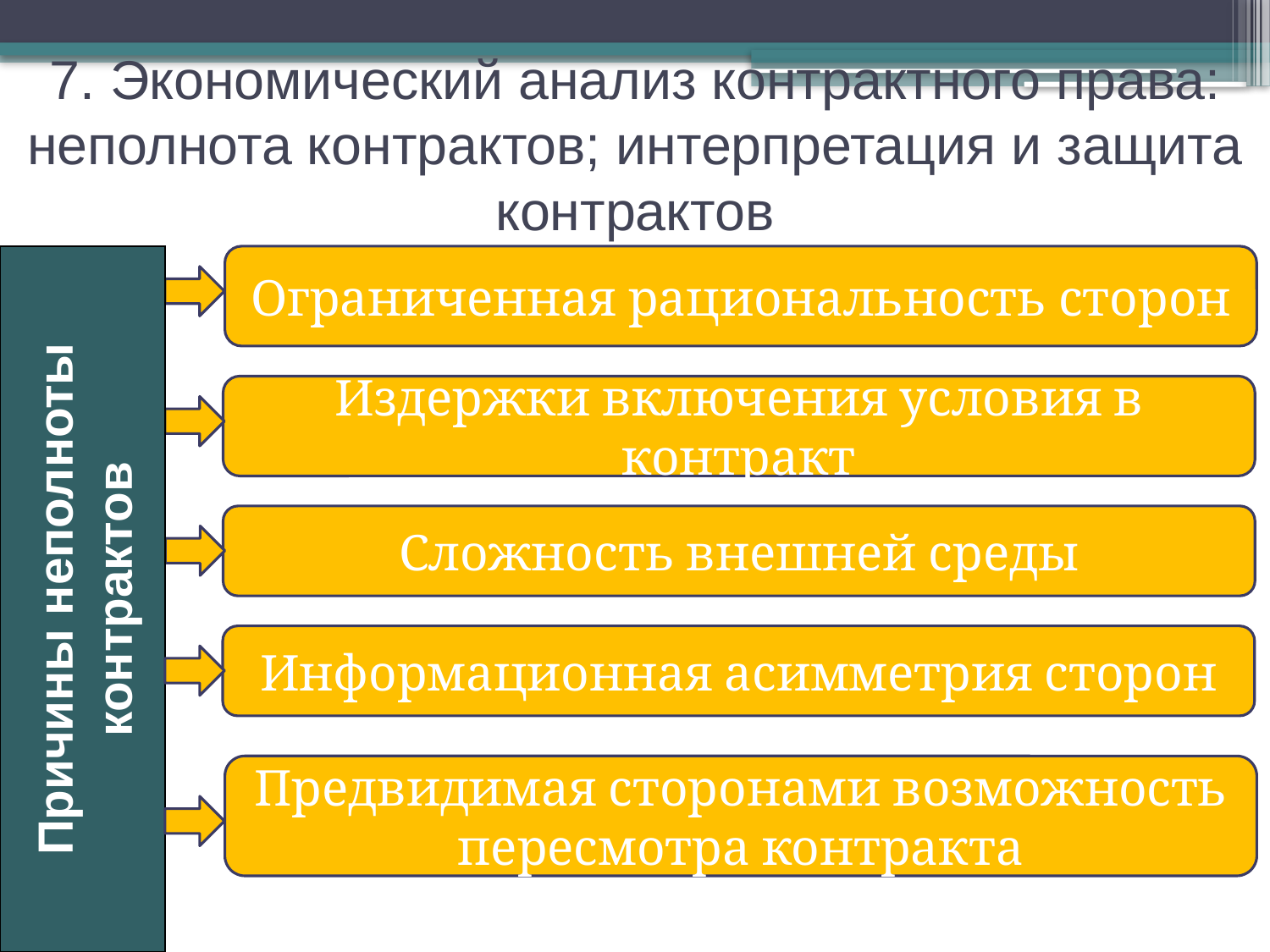

7. Экономический анализ контрактного права: неполнота контрактов; интерпретация и защита контрактов
Причины неполноты контрактов
Ограниченная рациональность сторон

Издержки включения условия в контракт

Сложность внешней среды

Информационная асимметрия сторон

Предвидимая сторонами возможность пересмотра контракта